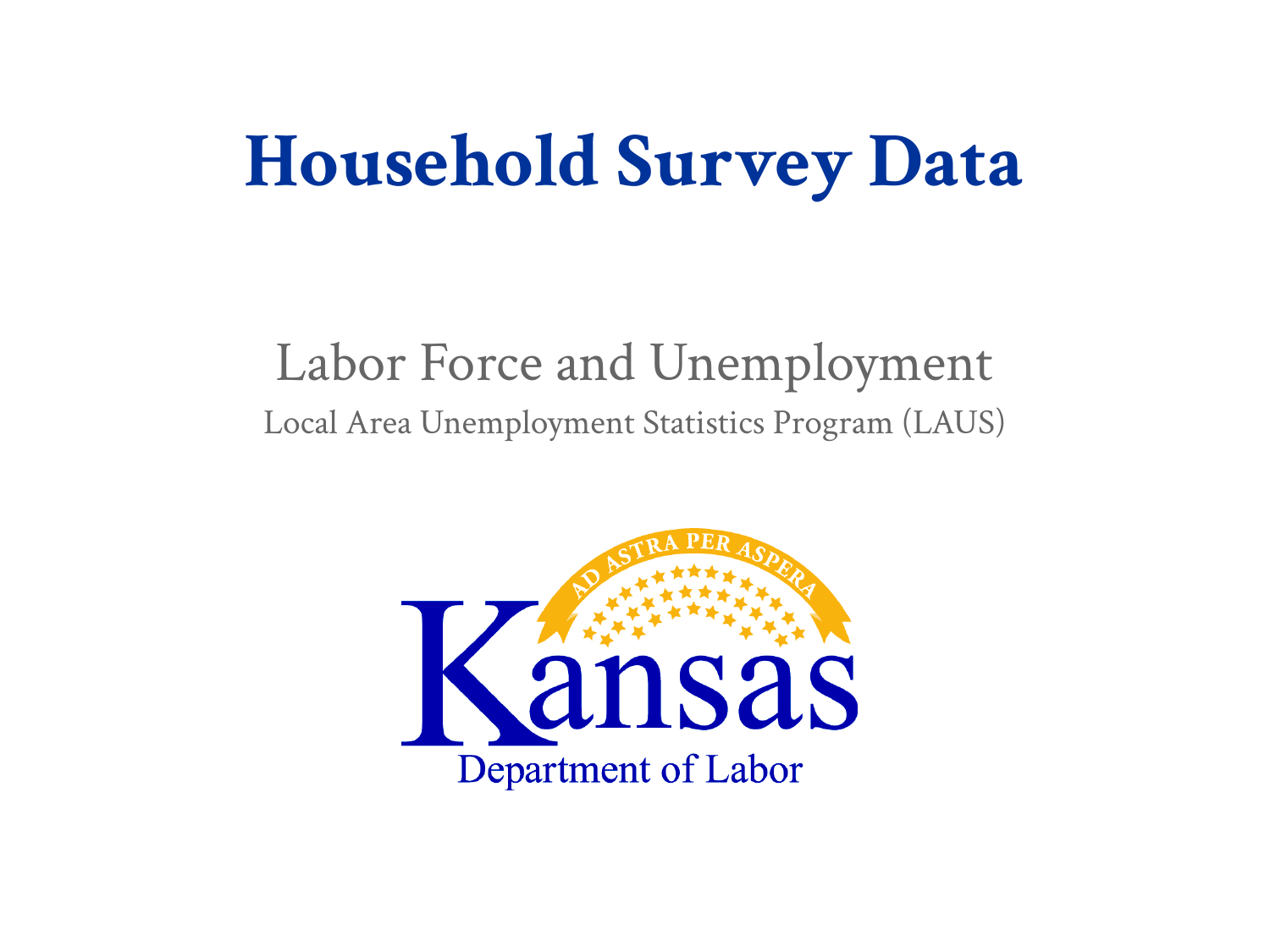

# Household Survey Data
Labor Force and Unemployment
Local Area Unemployment Statistics Program (LAUS)